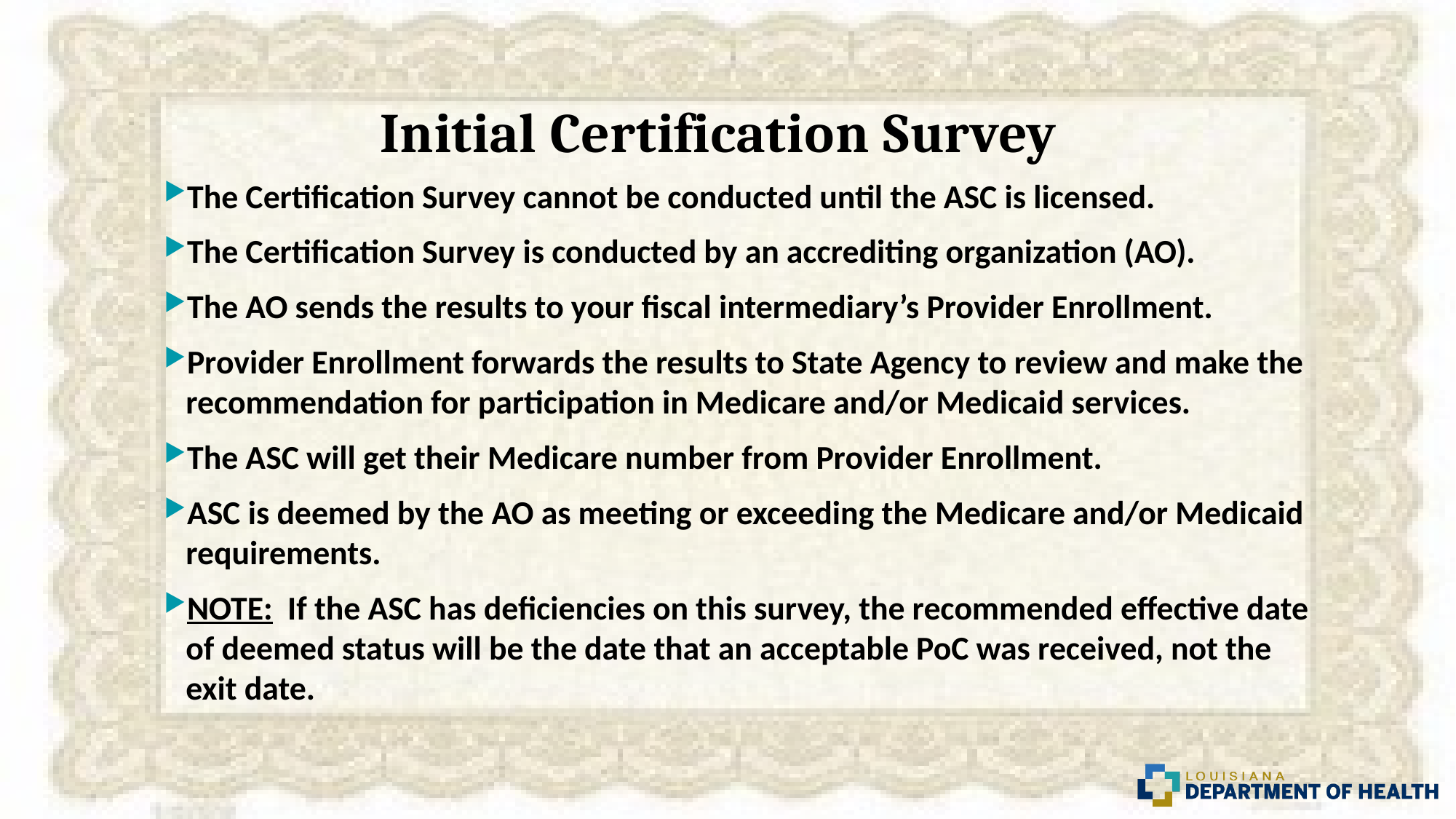

# Initial Certification Survey
The Certification Survey cannot be conducted until the ASC is licensed.
The Certification Survey is conducted by an accrediting organization (AO).
The AO sends the results to your fiscal intermediary’s Provider Enrollment.
Provider Enrollment forwards the results to State Agency to review and make the recommendation for participation in Medicare and/or Medicaid services.
The ASC will get their Medicare number from Provider Enrollment.
ASC is deemed by the AO as meeting or exceeding the Medicare and/or Medicaid requirements.
NOTE:  If the ASC has deficiencies on this survey, the recommended effective date of deemed status will be the date that an acceptable PoC was received, not the exit date.